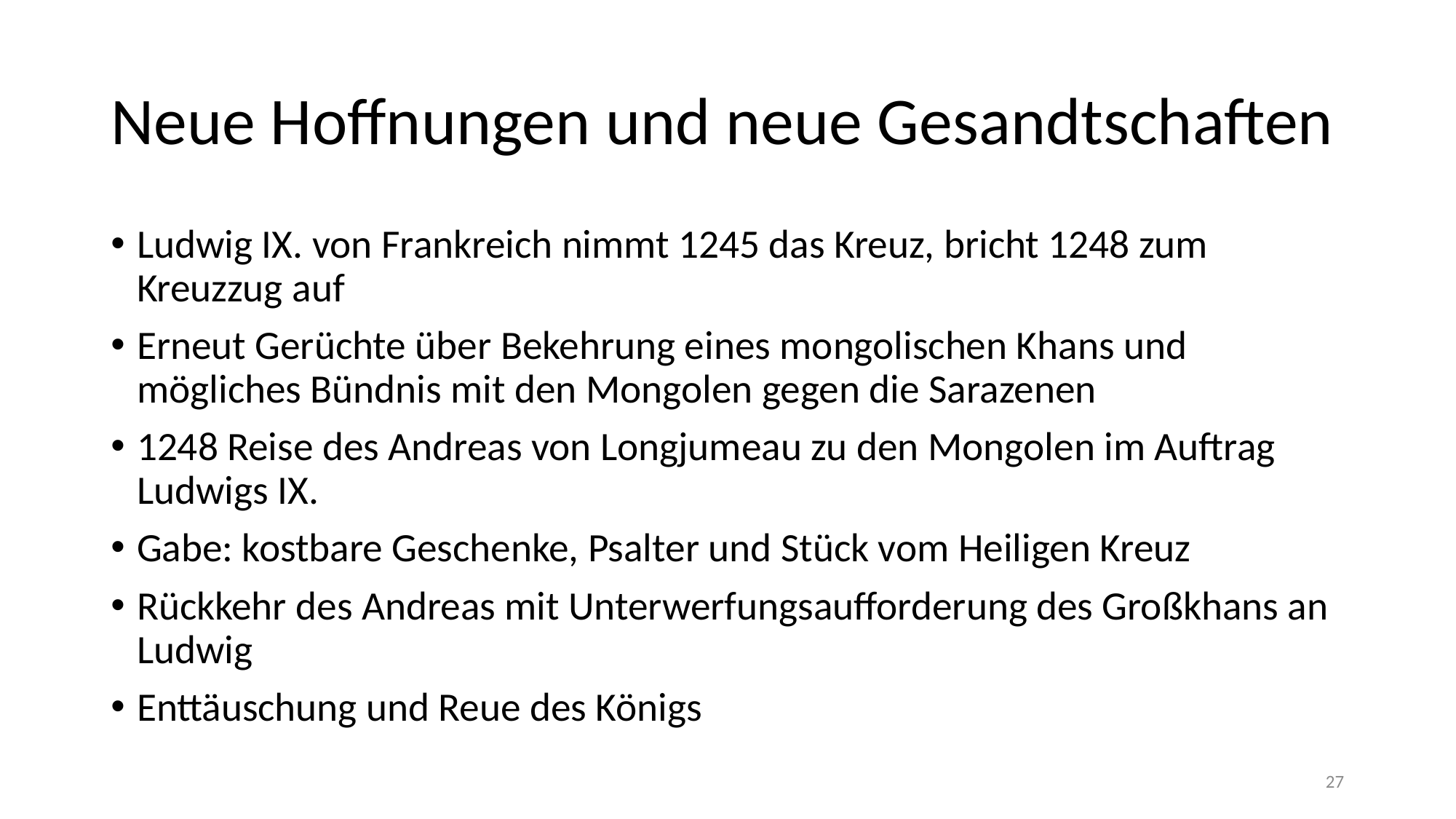

# Neue Hoffnungen und neue Gesandtschaften
Ludwig IX. von Frankreich nimmt 1245 das Kreuz, bricht 1248 zum Kreuzzug auf
Erneut Gerüchte über Bekehrung eines mongolischen Khans und mögliches Bündnis mit den Mongolen gegen die Sarazenen
1248 Reise des Andreas von Longjumeau zu den Mongolen im Auftrag Ludwigs IX.
Gabe: kostbare Geschenke, Psalter und Stück vom Heiligen Kreuz
Rückkehr des Andreas mit Unterwerfungsaufforderung des Großkhans an Ludwig
Enttäuschung und Reue des Königs
27